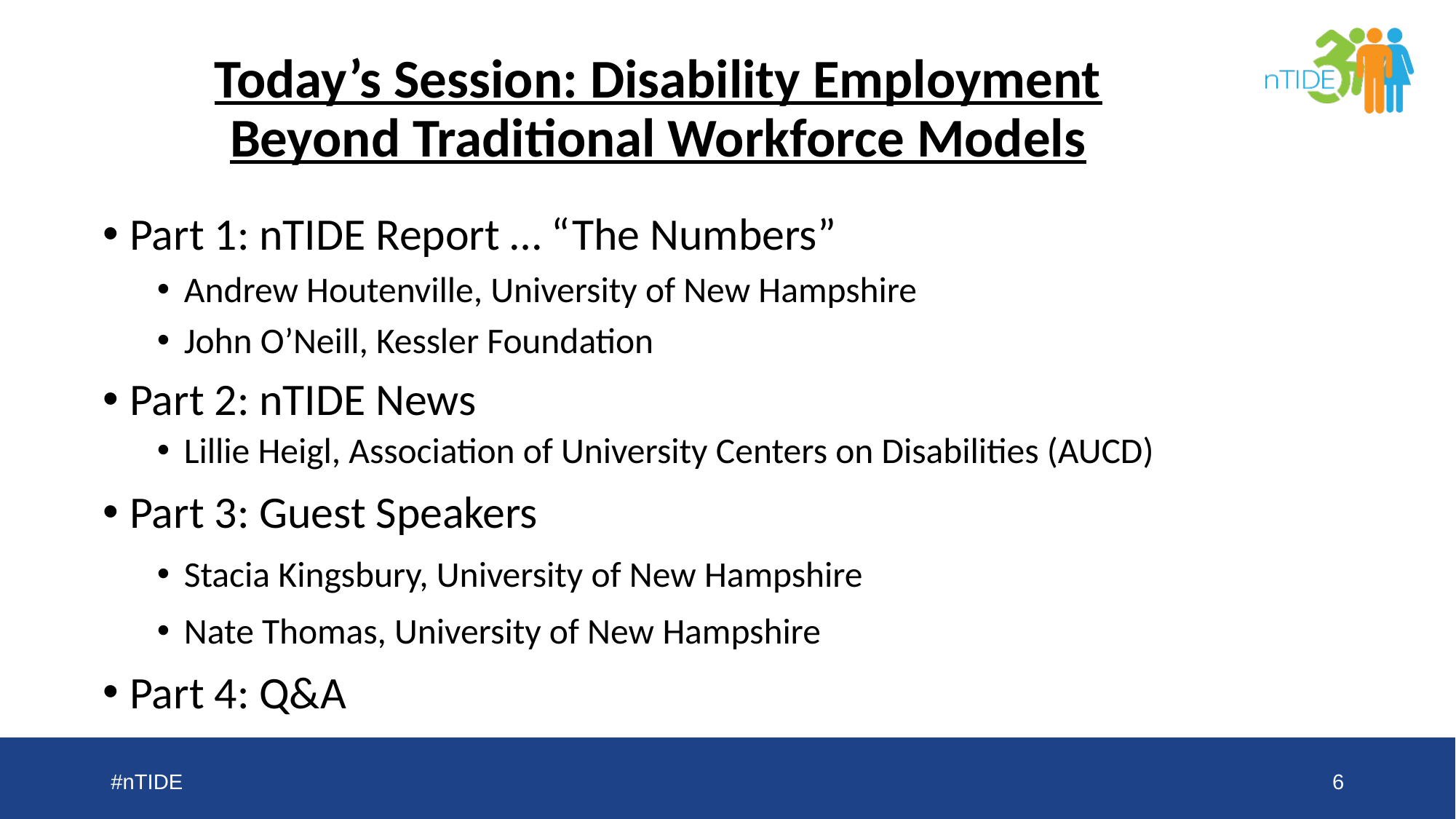

# Today’s Session: Disability Employment Beyond Traditional Workforce Models
Part 1: nTIDE Report … “The Numbers”
Andrew Houtenville, University of New Hampshire
John O’Neill, Kessler Foundation
Part 2: nTIDE News
Lillie Heigl, Association of University Centers on Disabilities (AUCD)
Part 3: Guest Speakers
Stacia Kingsbury, University of New Hampshire
Nate Thomas, University of New Hampshire
Part 4: Q&A

#nTIDE
6